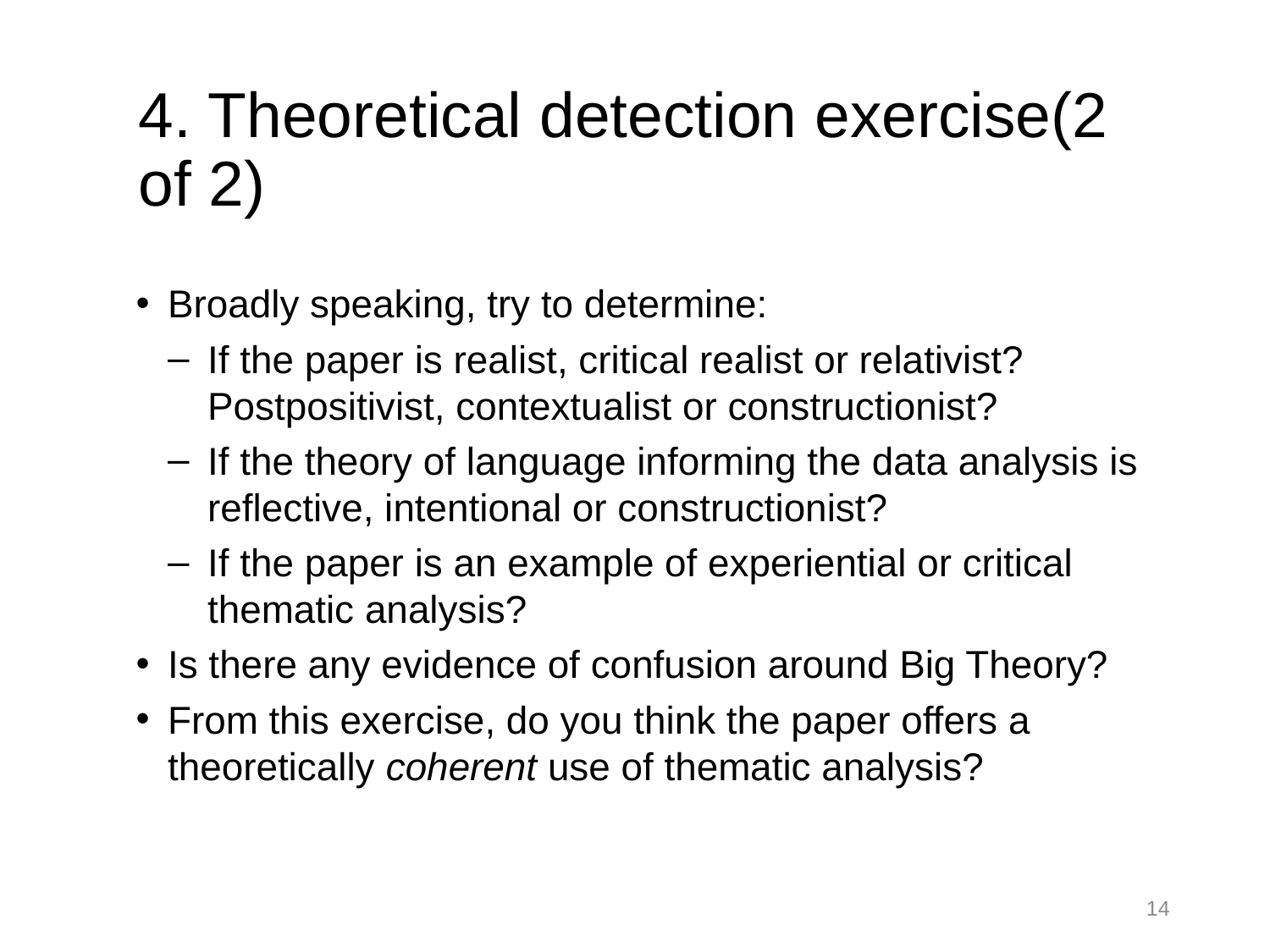

# 4. Theoretical detection exercise(2 of 2)
Broadly speaking, try to determine:
If the paper is realist, critical realist or relativist? Postpositivist, contextualist or constructionist?
If the theory of language informing the data analysis is reflective, intentional or constructionist?
If the paper is an example of experiential or critical thematic analysis?
Is there any evidence of confusion around Big Theory?
From this exercise, do you think the paper offers a theoretically coherent use of thematic analysis?
14